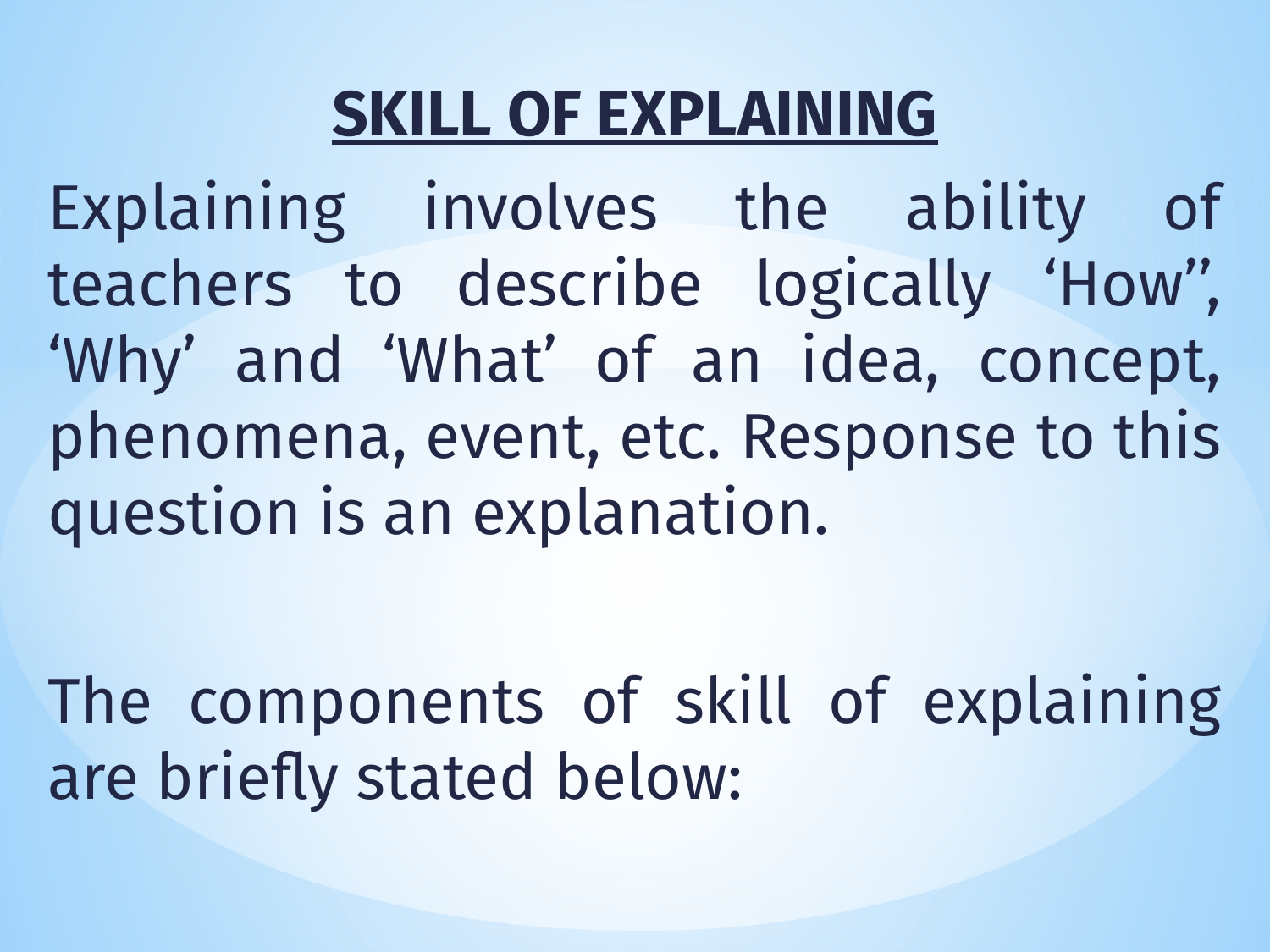

SKILL OF EXPLAINING
Explaining involves the ability of teachers to describe logically ‘How’’, ‘Why’ and ‘What’ of an idea, concept, phenomena, event, etc. Response to this question is an explanation.

The components of skill of explaining are briefly stated below: